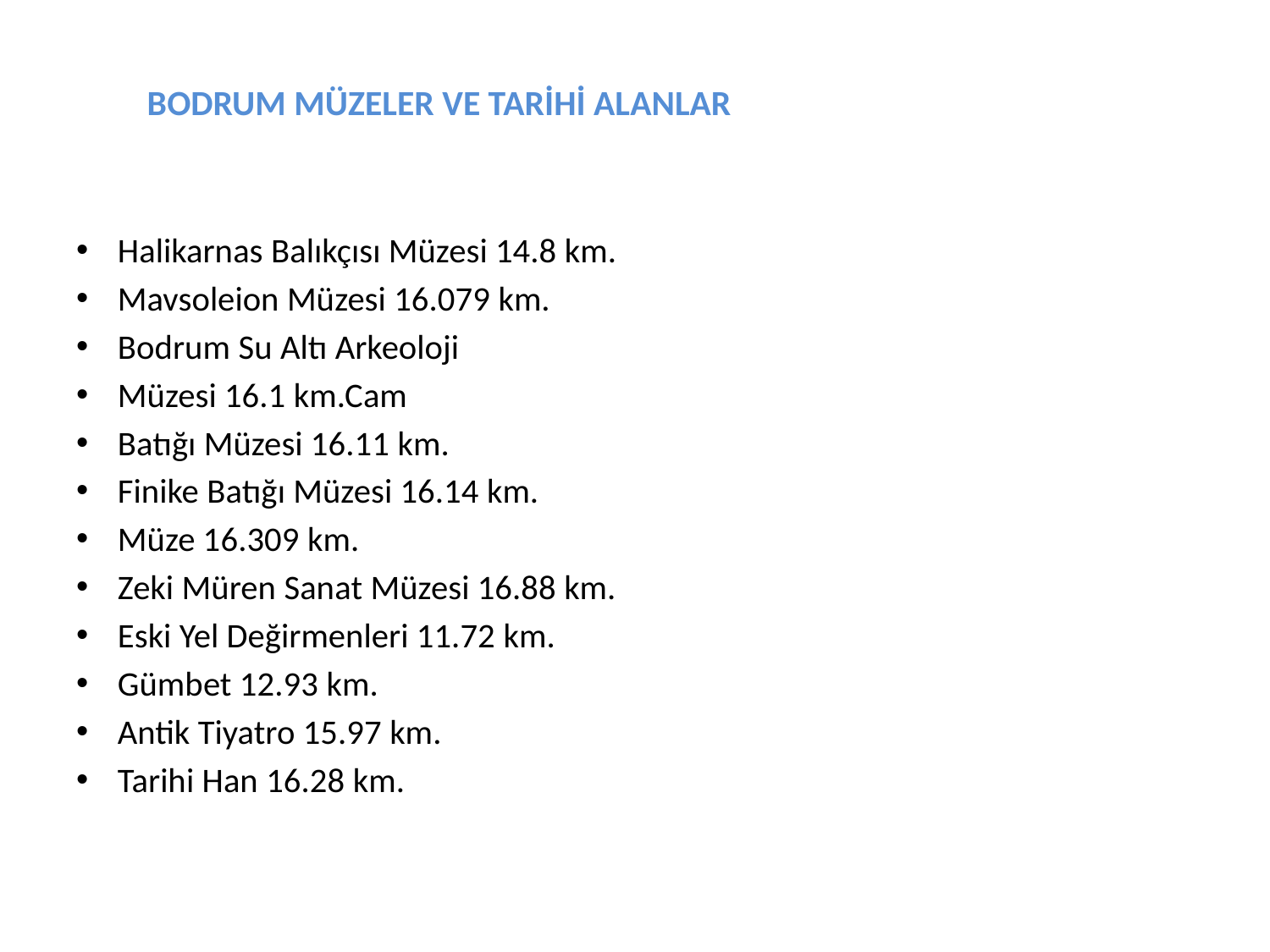

# BODRUM MÜZELER VE TARİHİ ALANLAR
Halikarnas Balıkçısı Müzesi 14.8 km.
Mavsoleion Müzesi 16.079 km.
Bodrum Su Altı Arkeoloji
Müzesi 16.1 km.Cam
Batığı Müzesi 16.11 km.
Finike Batığı Müzesi 16.14 km.
Müze 16.309 km.
Zeki Müren Sanat Müzesi 16.88 km.
Eski Yel Değirmenleri 11.72 km.
Gümbet 12.93 km.
Antik Tiyatro 15.97 km.
Tarihi Han 16.28 km.